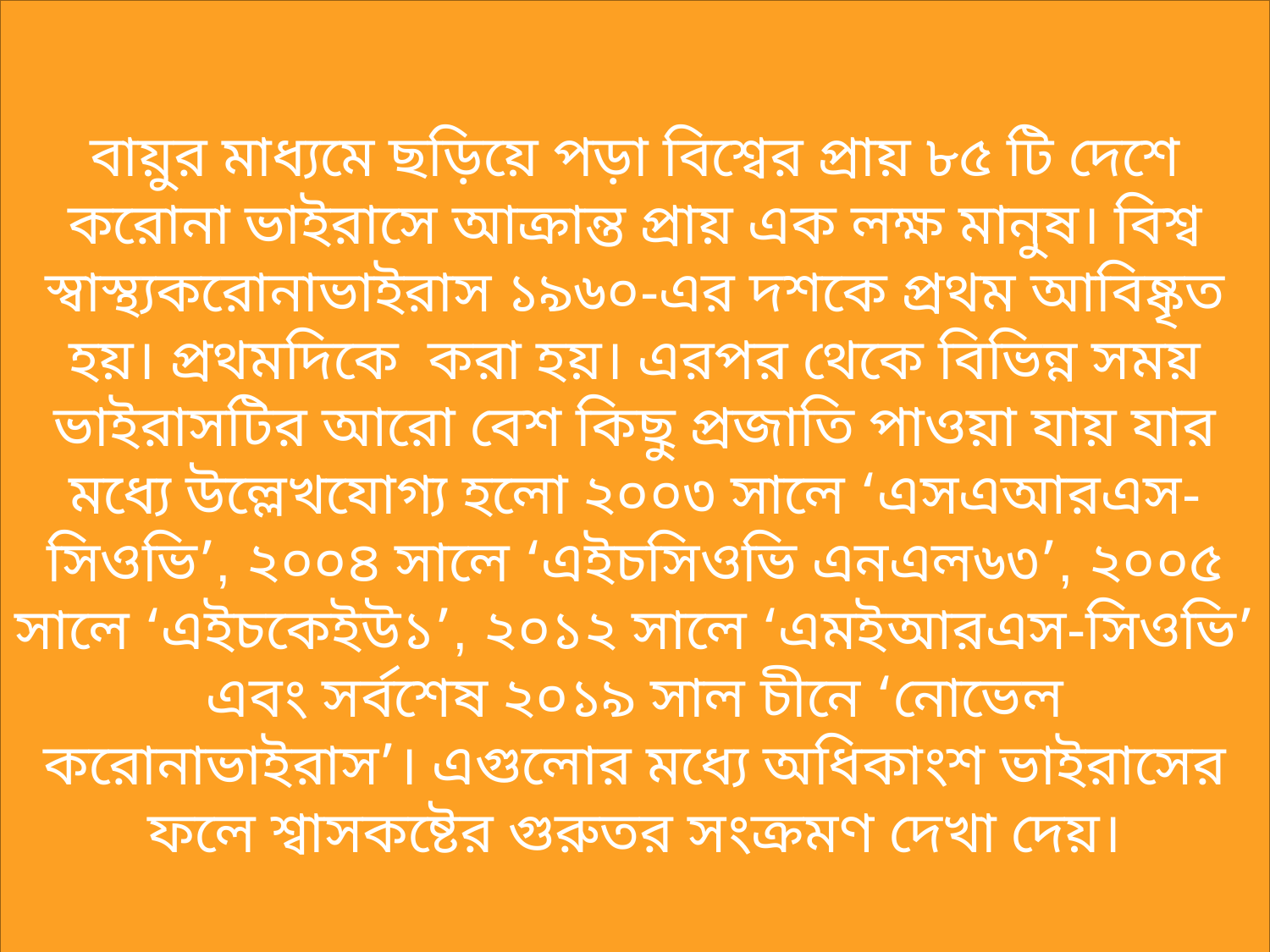

বায়ুর মাধ্যমে ছড়িয়ে পড়া বিশ্বের প্রায় ৮৫ টি দেশে করোনা ভাইরাসে আক্রান্ত প্রায় এক লক্ষ মানুষ। বিশ্ব স্বাস্থ্যকরোনাভাইরাস ১৯৬০-এর দশকে প্রথম আবিষ্কৃত হয়। প্রথমদিকে  করা হয়। এরপর থেকে বিভিন্ন সময় ভাইরাসটির আরো বেশ কিছু প্রজাতি পাওয়া যায় যার মধ্যে উল্লেখযোগ্য হলো ২০০৩ সালে ‘এসএআরএস-সিওভি’, ২০০৪ সালে ‘এইচসিওভি এনএল৬৩’, ২০০৫ সালে ‘এইচকেইউ১’, ২০১২ সালে ‘এমইআরএস-সিওভি’ এবং সর্বশেষ ২০১৯ সাল চীনে ‘নোভেল করোনাভাইরাস’। এগুলোর মধ্যে অধিকাংশ ভাইরাসের ফলে শ্বাসকষ্টের গুরুতর সংক্রমণ দেখা দেয়।